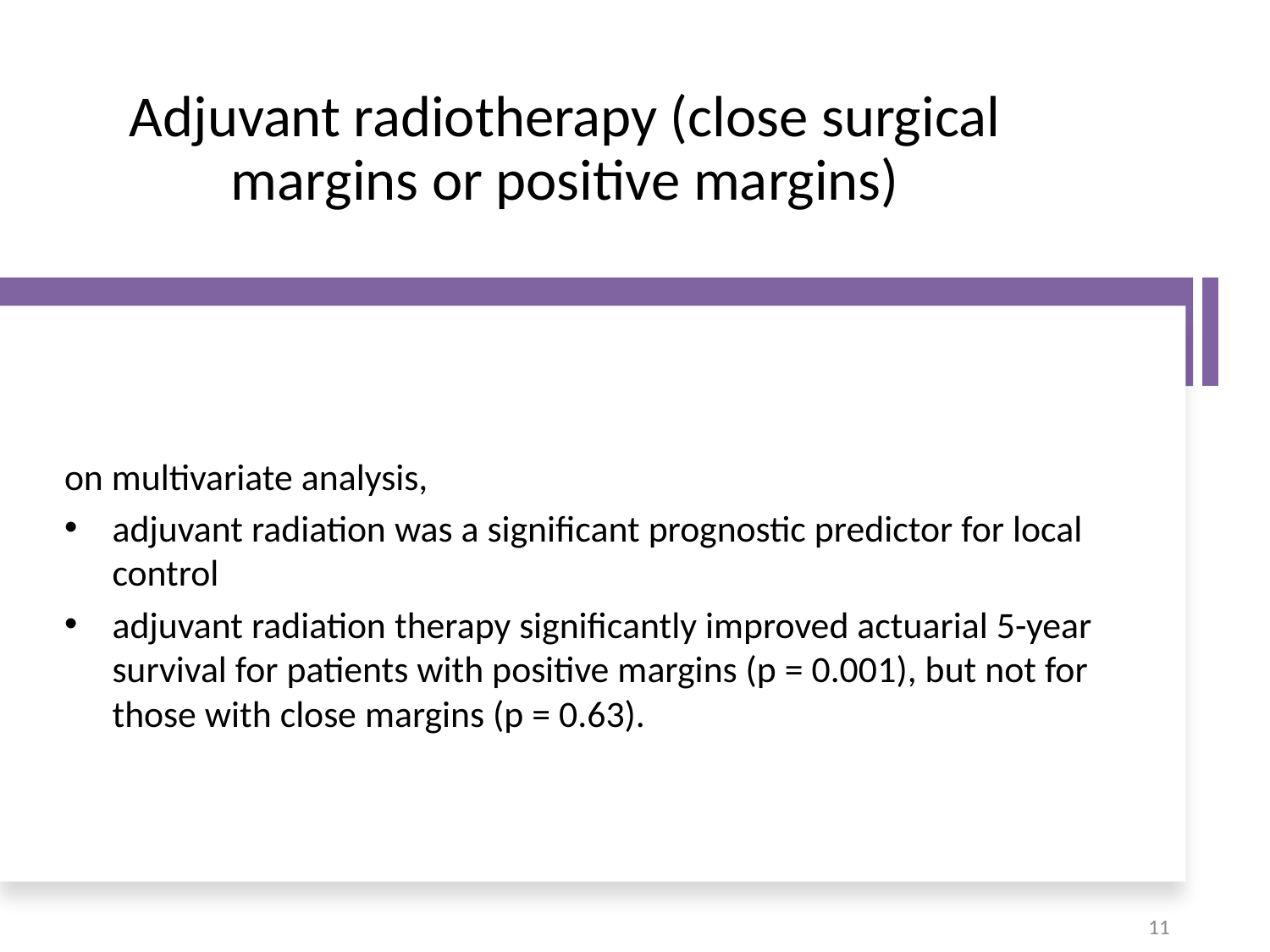

# Adjuvant radiotherapy (close surgical margins or positive margins)

on multivariate analysis,
adjuvant radiation was a significant prognostic predictor for local control
adjuvant radiation therapy significantly improved actuarial 5-year survival for patients with positive margins (p = 0.001), but not for those with close margins (p = 0.63).
11